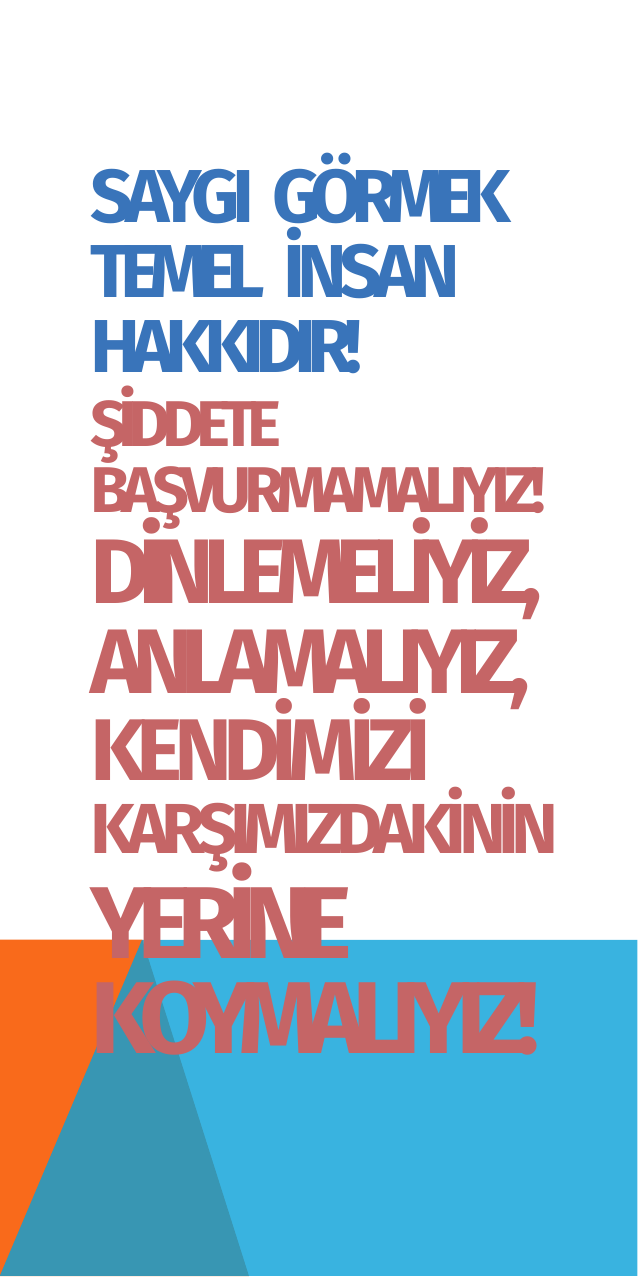

SAYGI GÖRMEK TEMEL İNSAN HAKKIDIR!
ŞİDDETE BAŞVURMAMALIYIZ!
DİNLEMELİYİZ, ANLAMALIYIZ, KENDİMİZİ KARŞIMIZDAKİNİN
YERİNE KOYMALIYIZ!